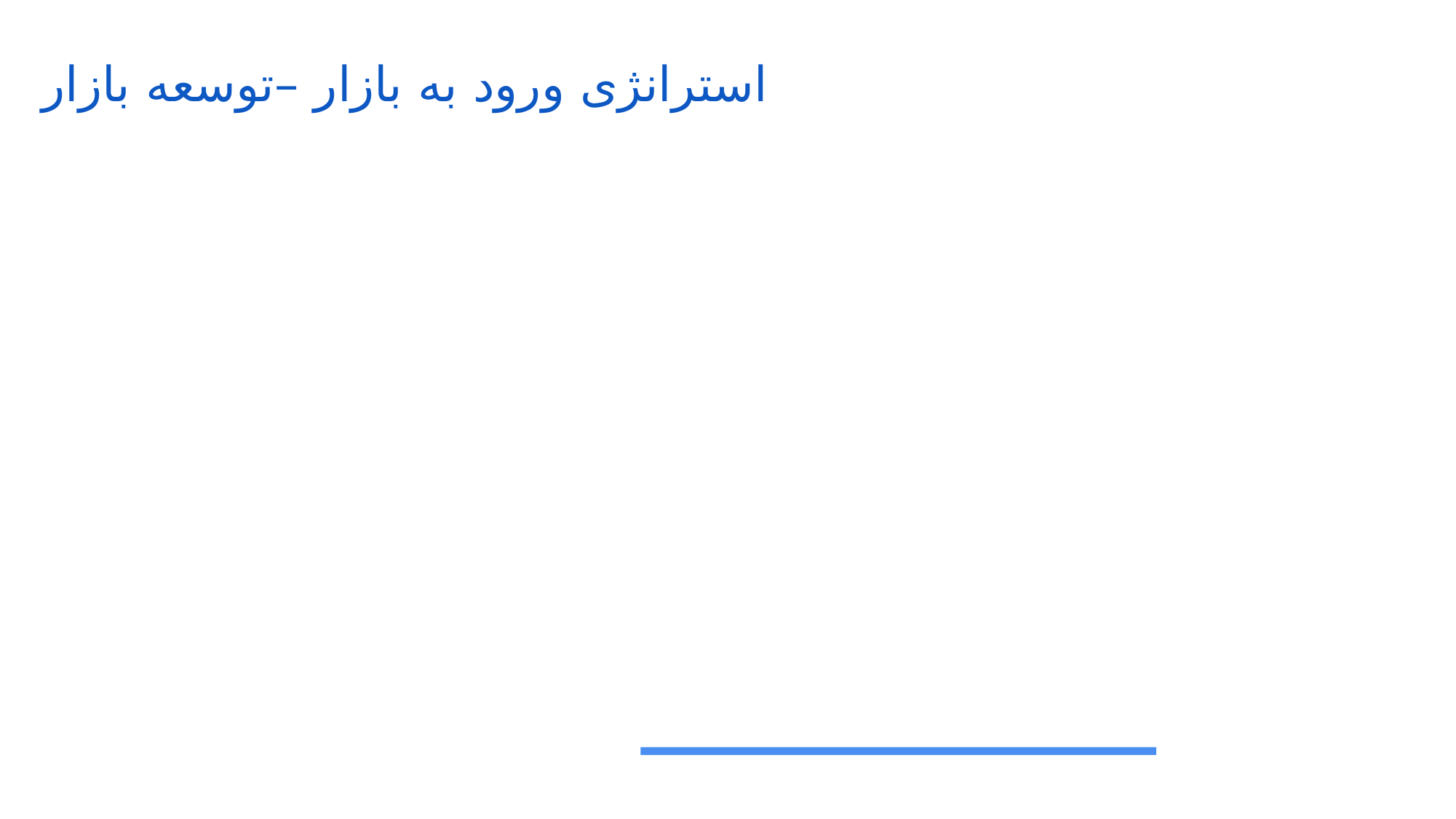

# استرانژی ورود به بازار –توسعه بازار